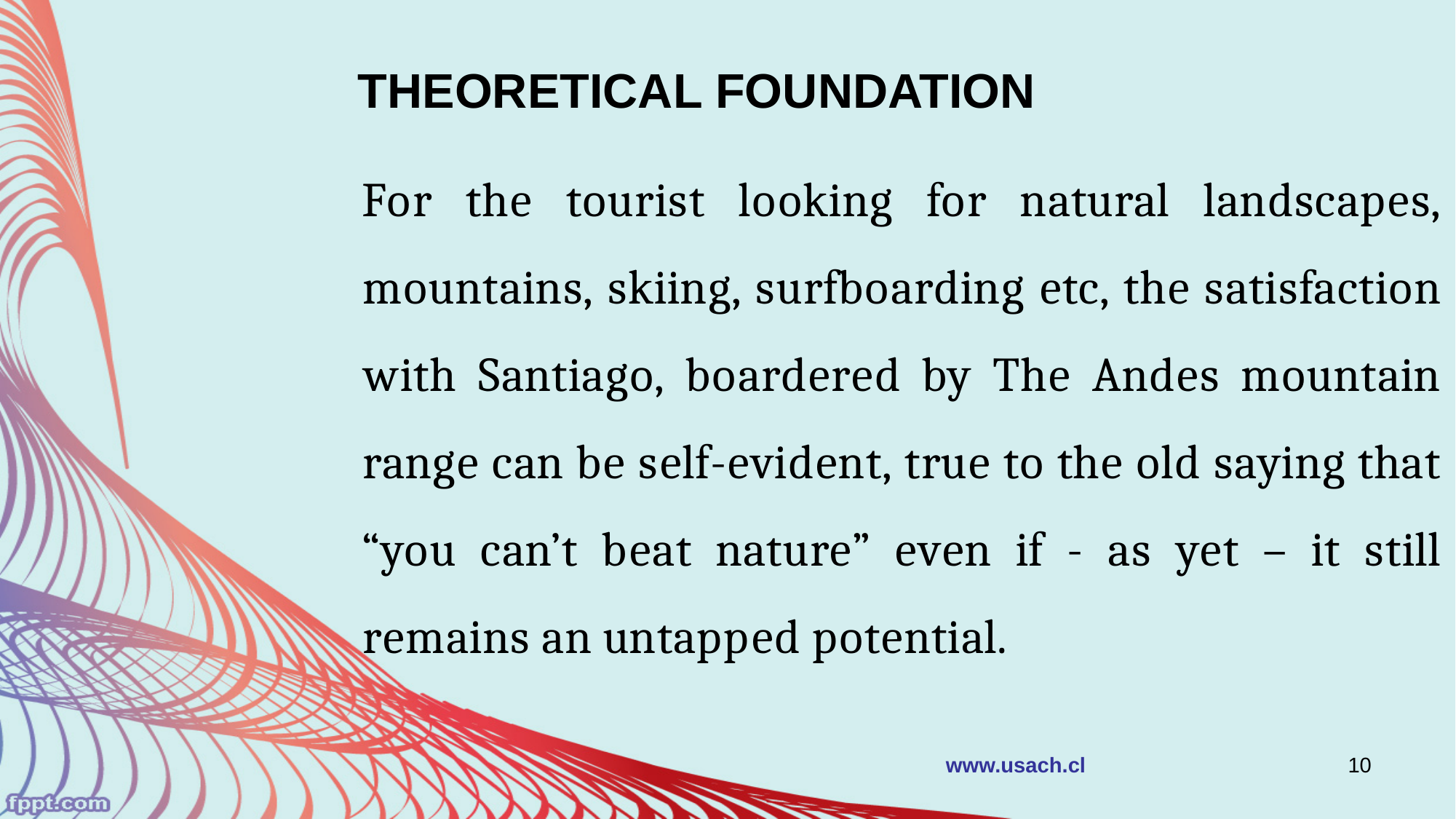

THEORETICAL FOUNDATION
For the tourist looking for natural landscapes, mountains, skiing, surfboarding etc, the satisfaction with Santiago, boardered by The Andes mountain range can be self-evident, true to the old saying that “you can’t beat nature” even if - as yet – it still remains an untapped potential.
www.usach.cl
10